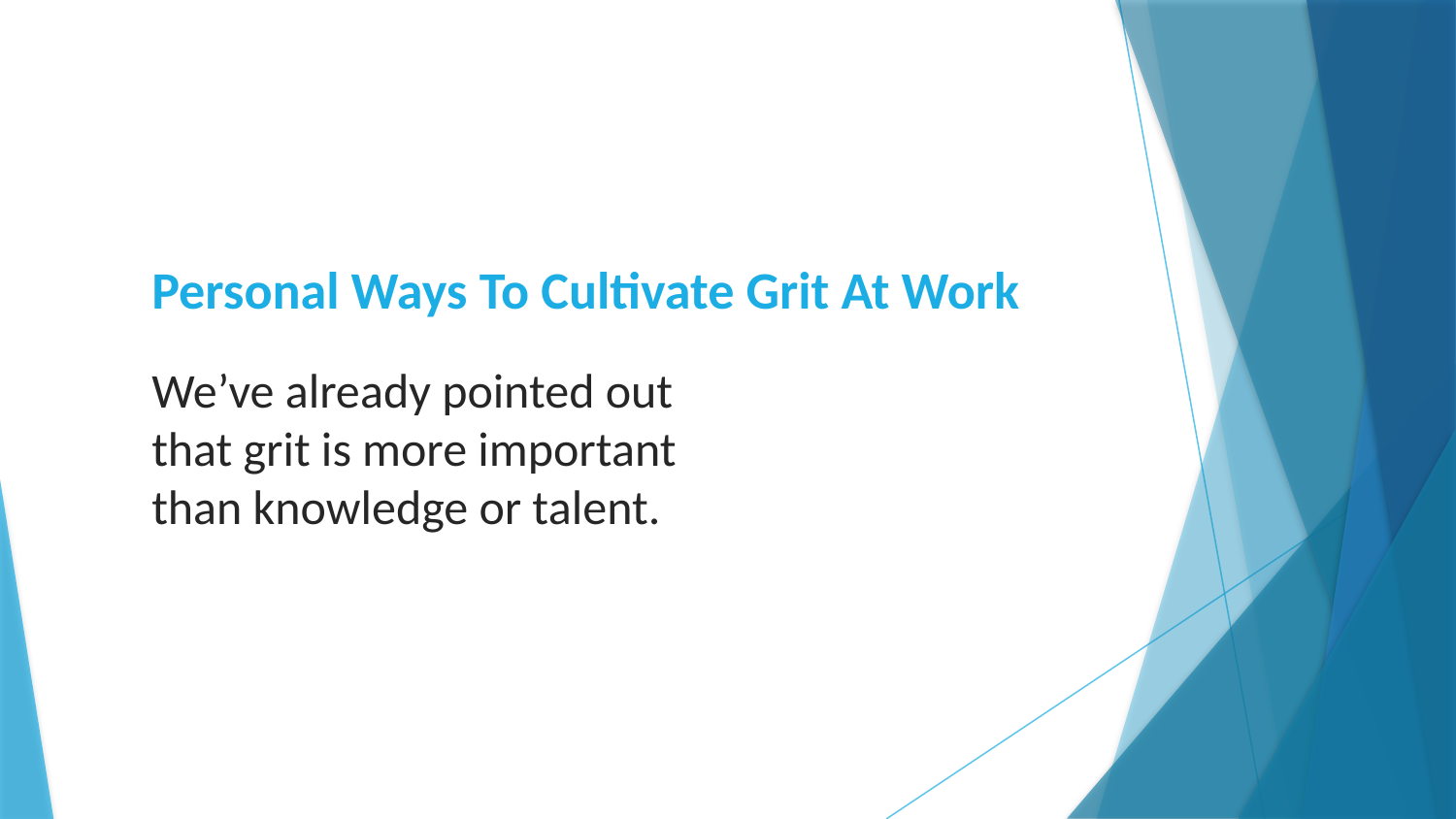

# Personal Ways To Cultivate Grit At Work
We’ve already pointed out that grit is more important than knowledge or talent.